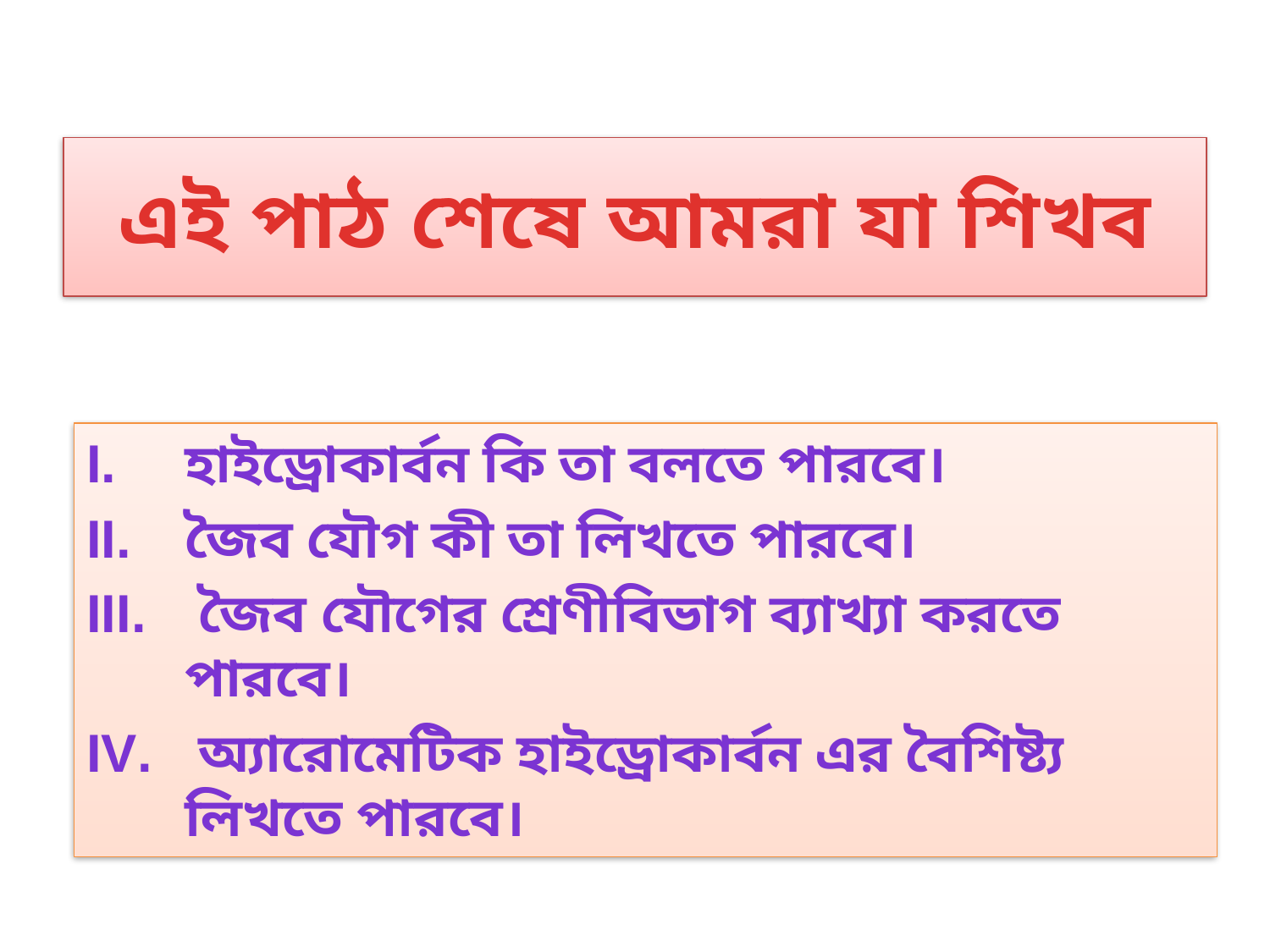

# এই পাঠ শেষে আমরা যা শিখব
হাইড্রোকার্বন কি তা বলতে পারবে।
জৈব যৌগ কী তা লিখতে পারবে।
 জৈব যৌগের শ্রেণীবিভাগ ব্যাখ্যা করতে পারবে।
 অ্যারোমেটিক হাইড্রোকার্বন এর বৈশিষ্ট্য লিখতে পারবে।